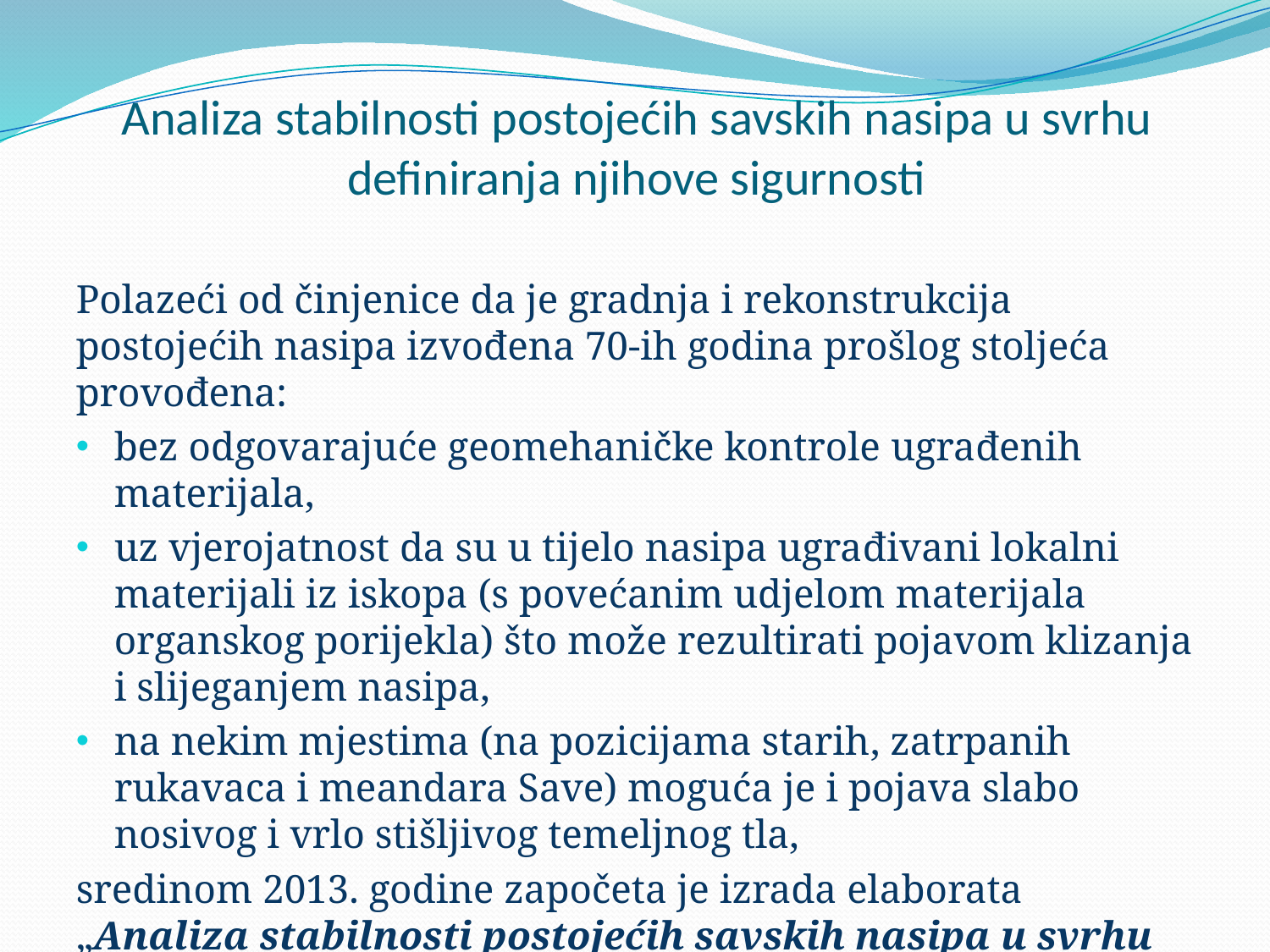

# Analiza stabilnosti postojećih savskih nasipa u svrhu definiranja njihove sigurnosti
Polazeći od činjenice da je gradnja i rekonstrukcija postojećih nasipa izvođena 70-ih godina prošlog stoljeća provođena:
bez odgovarajuće geomehaničke kontrole ugrađenih materijala,
uz vjerojatnost da su u tijelo nasipa ugrađivani lokalni materijali iz iskopa (s povećanim udjelom materijala organskog porijekla) što može rezultirati pojavom klizanja i slijeganjem nasipa,
na nekim mjestima (na pozicijama starih, zatrpanih rukavaca i meandara Save) moguća je i pojava slabo nosivog i vrlo stišljivog temeljnog tla,
sredinom 2013. godine započeta je izrada elaborata „Analiza stabilnosti postojećih savskih nasipa u svrhu definiranja njihove sigurnosti”.